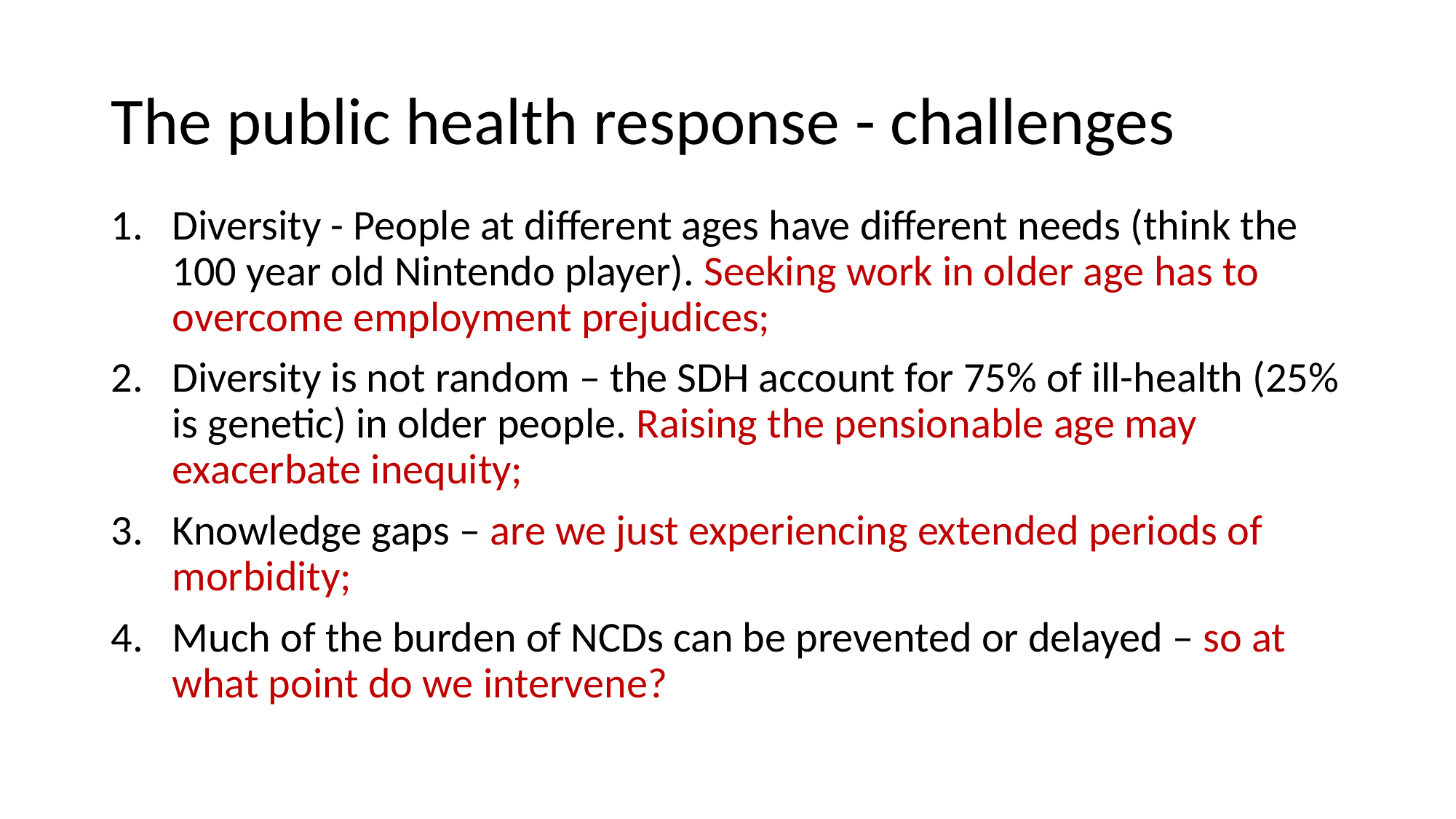

# The public health response - challenges
Diversity - People at different ages have different needs (think the 100 year old Nintendo player). Seeking work in older age has to overcome employment prejudices;
Diversity is not random – the SDH account for 75% of ill-health (25% is genetic) in older people. Raising the pensionable age may exacerbate inequity;
Knowledge gaps – are we just experiencing extended periods of morbidity;
Much of the burden of NCDs can be prevented or delayed – so at what point do we intervene?